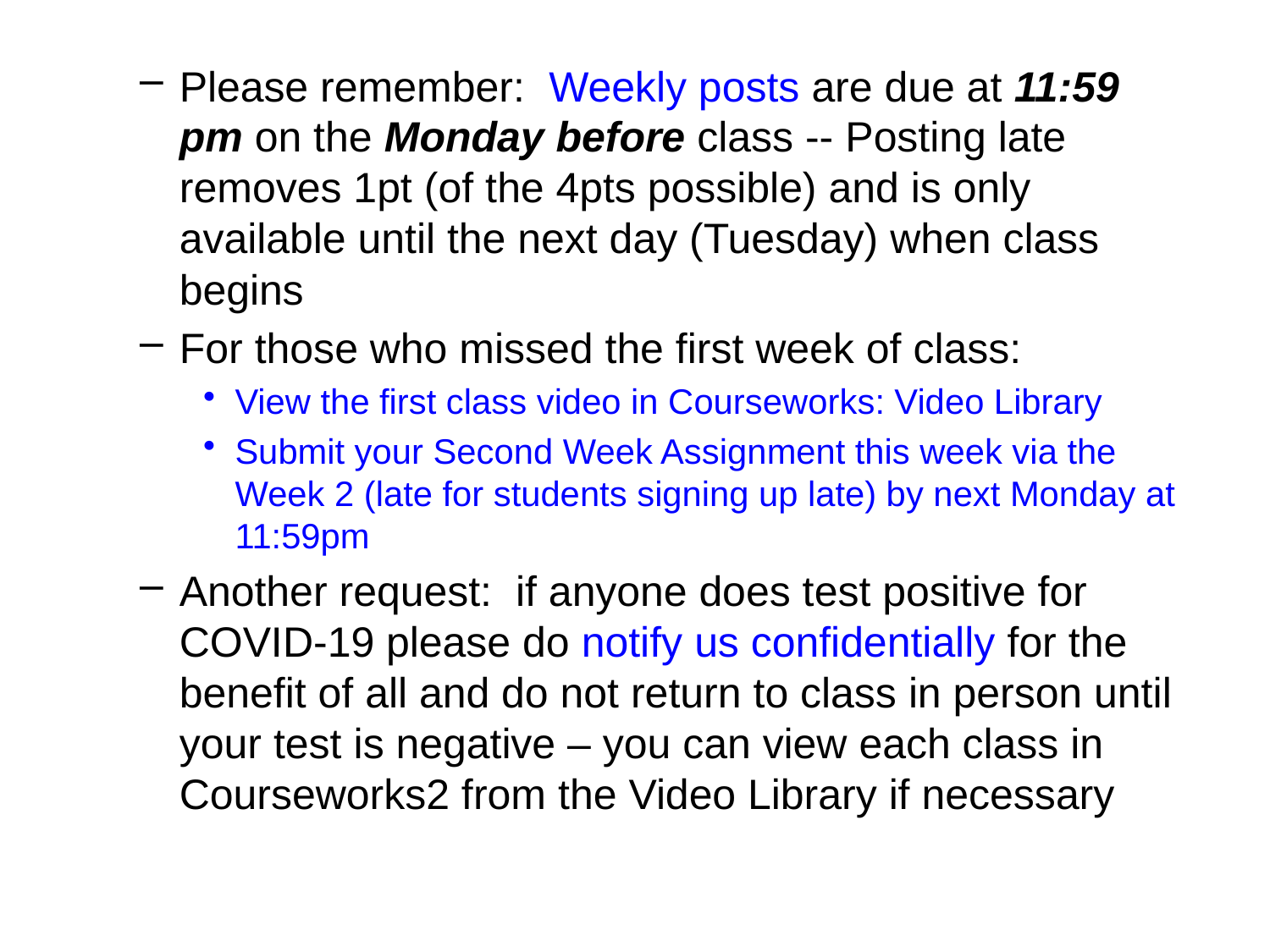

Please remember:  Weekly posts are due at 11:59 pm on the Monday before class -- Posting late removes 1pt (of the 4pts possible) and is only available until the next day (Tuesday) when class begins
For those who missed the first week of class:
View the first class video in Courseworks: Video Library
Submit your Second Week Assignment this week via the Week 2 (late for students signing up late) by next Monday at 11:59pm
Another request:  if anyone does test positive for COVID-19 please do notify us confidentially for the benefit of all and do not return to class in person until your test is negative – you can view each class in Courseworks2 from the Video Library if necessary